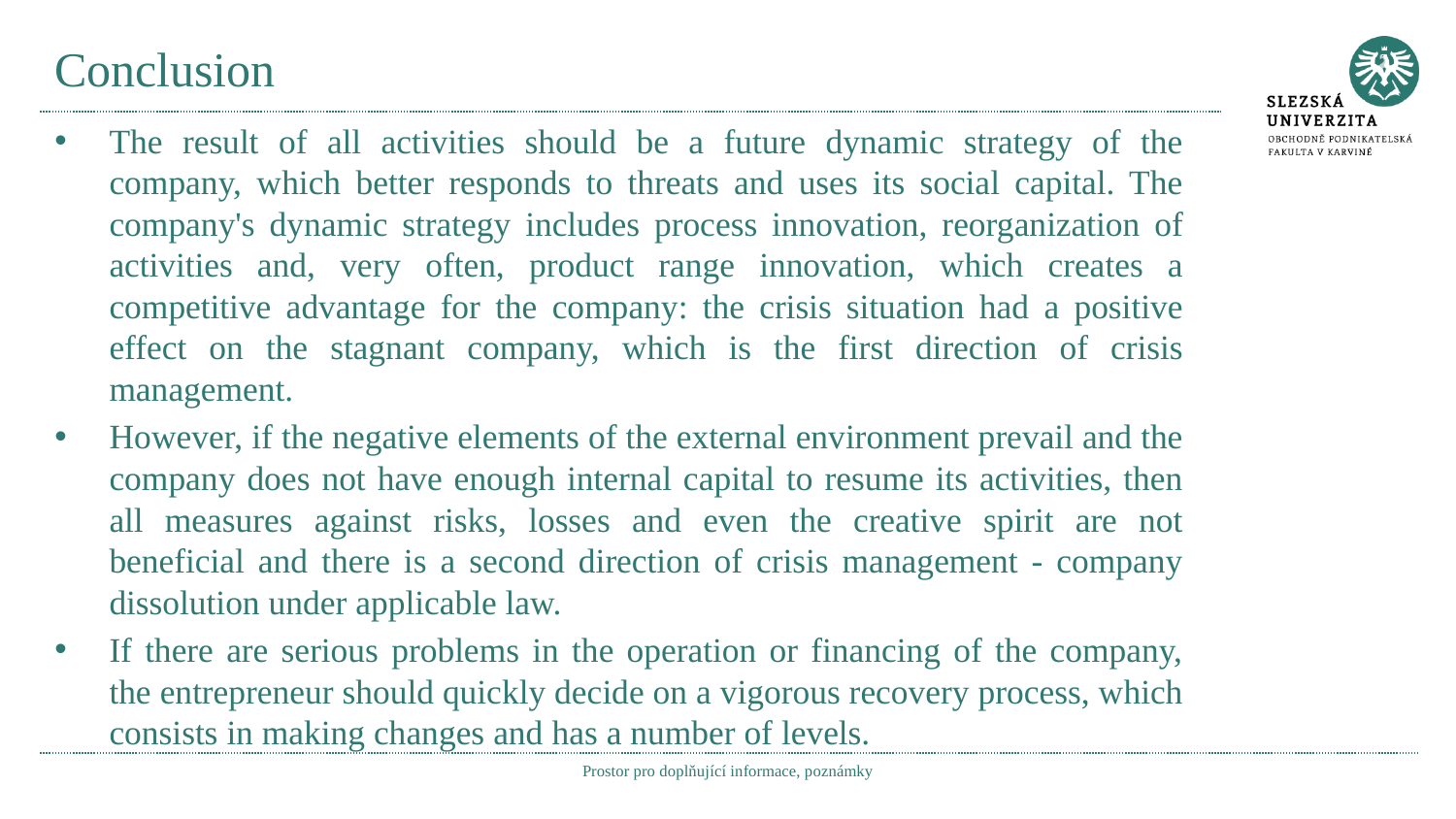

# Conclusion
The result of all activities should be a future dynamic strategy of the company, which better responds to threats and uses its social capital. The company's dynamic strategy includes process innovation, reorganization of activities and, very often, product range innovation, which creates a competitive advantage for the company: the crisis situation had a positive effect on the stagnant company, which is the first direction of crisis management.
However, if the negative elements of the external environment prevail and the company does not have enough internal capital to resume its activities, then all measures against risks, losses and even the creative spirit are not beneficial and there is a second direction of crisis management - company dissolution under applicable law.
If there are serious problems in the operation or financing of the company, the entrepreneur should quickly decide on a vigorous recovery process, which consists in making changes and has a number of levels.
Prostor pro doplňující informace, poznámky